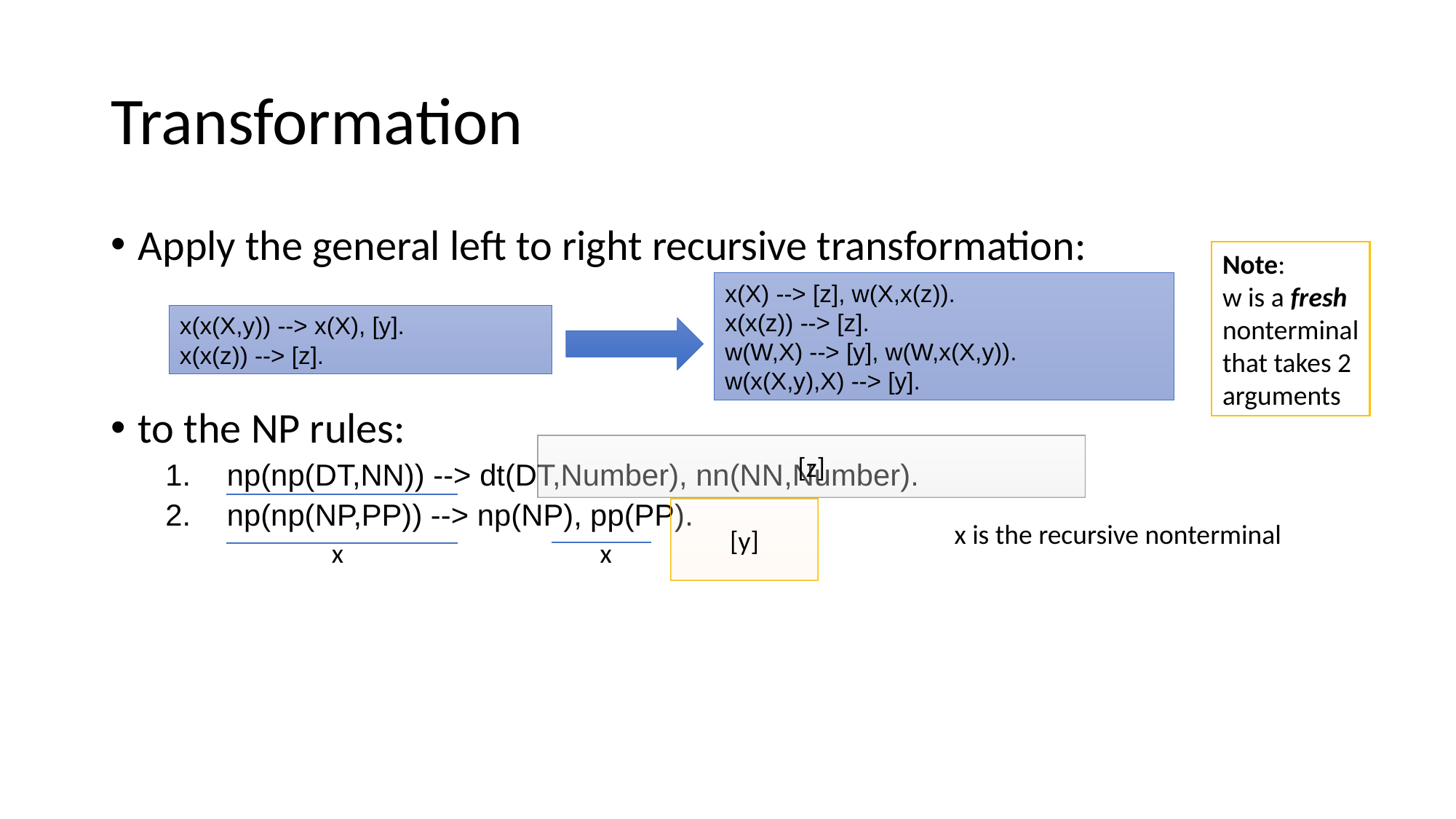

# Transformation
Apply the general left to right recursive transformation:

to the NP rules:
np(np(DT,NN)) --> dt(DT,Number), nn(NN,Number).
np(np(NP,PP)) --> np(NP), pp(PP).

Note:
w is a fresh
nonterminal
that takes 2
arguments
x(X) --> [z], w(X,x(z)).
x(x(z)) --> [z].
w(W,X) --> [y], w(W,x(X,y)).
w(x(X,y),X) --> [y].
x(x(X,y)) --> x(X), [y].
x(x(z)) --> [z].

[z]
[y]
x is the recursive nonterminal
x
x